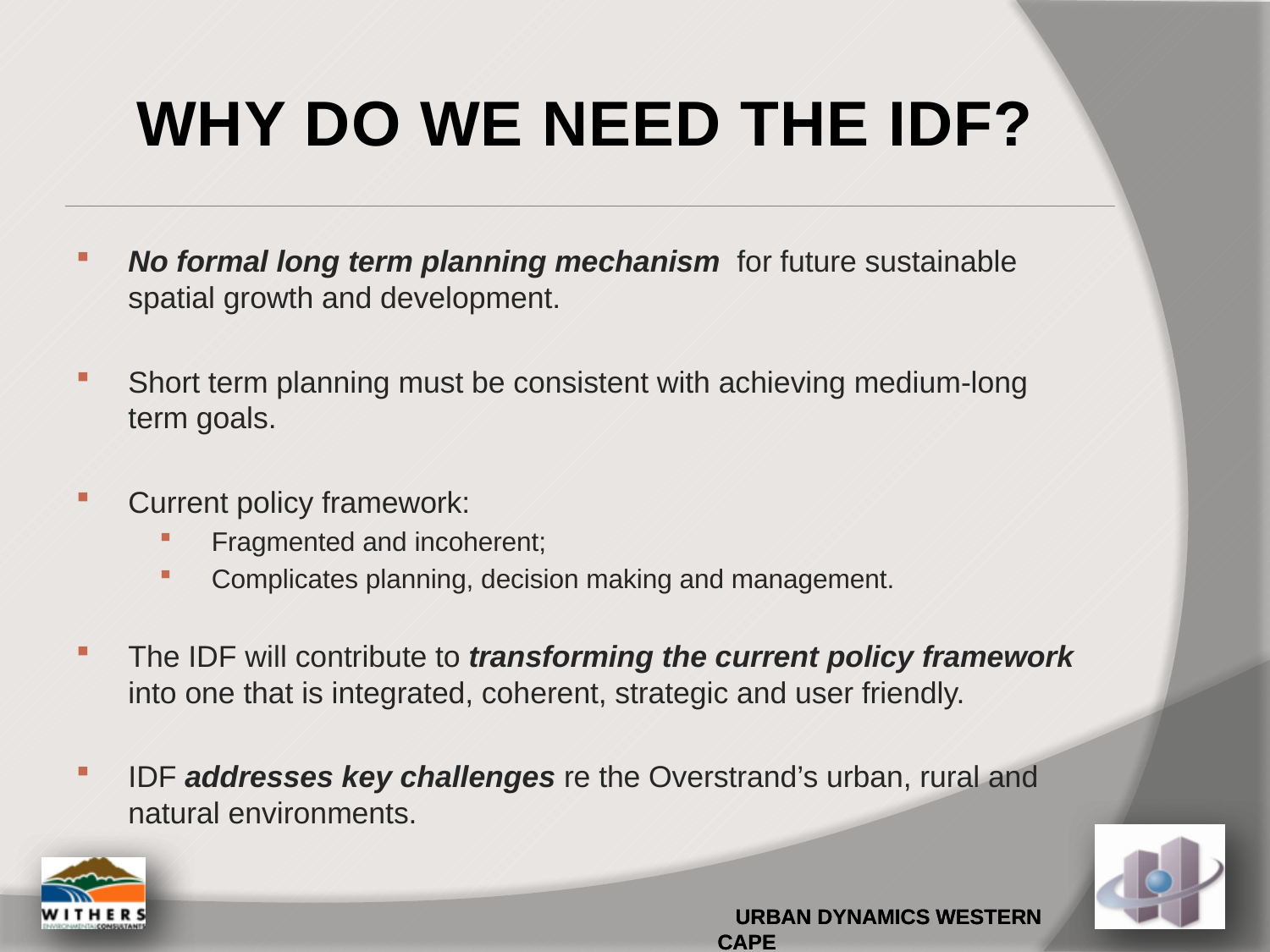

WHY DO WE NEED THE IDF?
No formal long term planning mechanism  for future sustainable spatial growth and development.

Short term planning must be consistent with achieving medium-long term goals.

Current policy framework:
Fragmented and incoherent;
Complicates planning, decision making and management.

The IDF will contribute to transforming the current policy framework into one that is integrated, coherent, strategic and user friendly.

IDF addresses key challenges re the Overstrand’s urban, rural and natural environments.